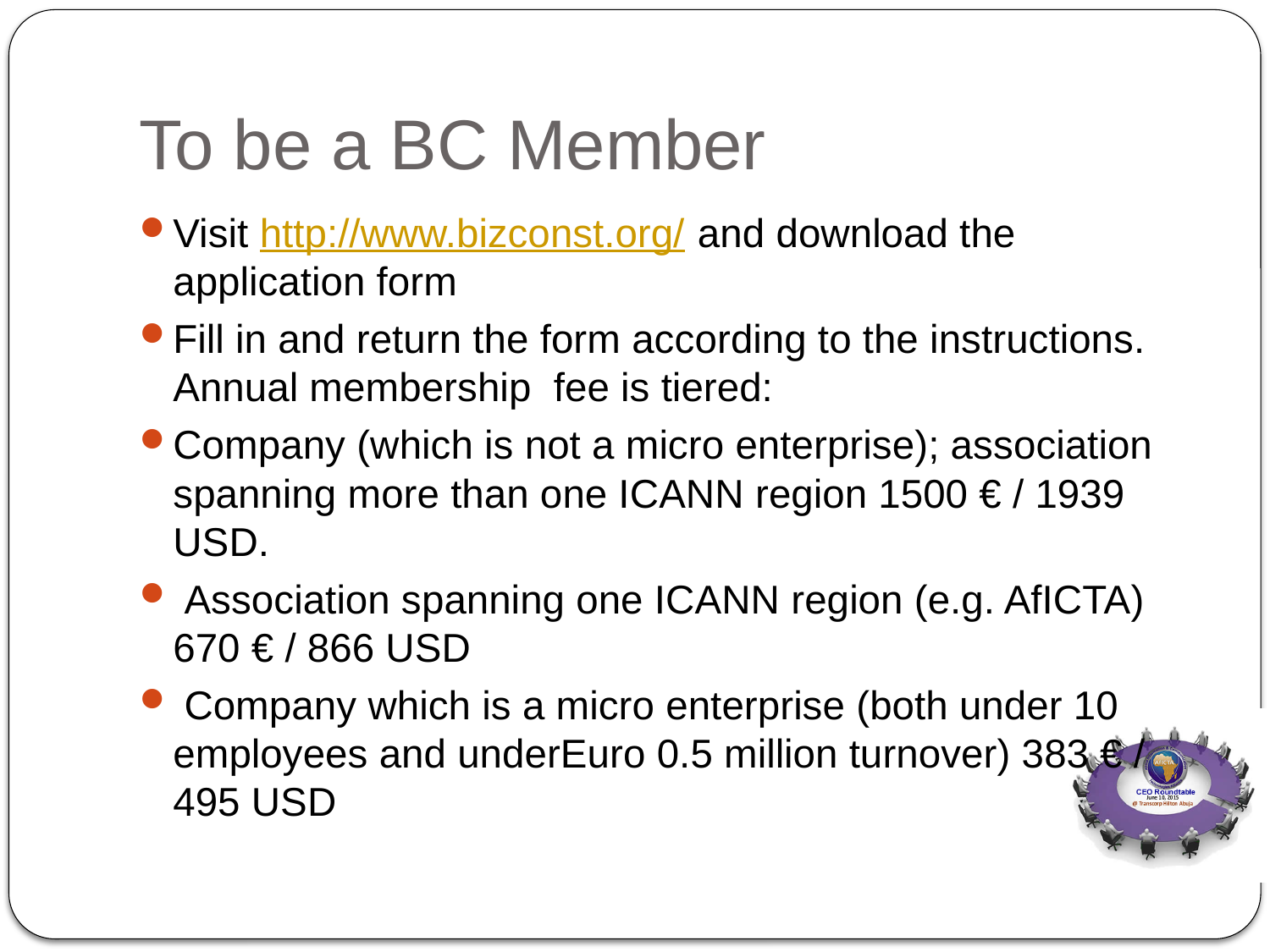

# To be a BC Member
Visit http://www.bizconst.org/ and download the application form
Fill in and return the form according to the instructions. Annual membership  fee is tiered:
Company (which is not a micro enterprise); association spanning more than one ICANN region 1500 € / 1939 USD.
 Association spanning one ICANN region (e.g. AfICTA) 670 € / 866 USD
 Company which is a micro enterprise (both under 10 employees and underEuro 0.5 million turnover) 383 € / 495 USD